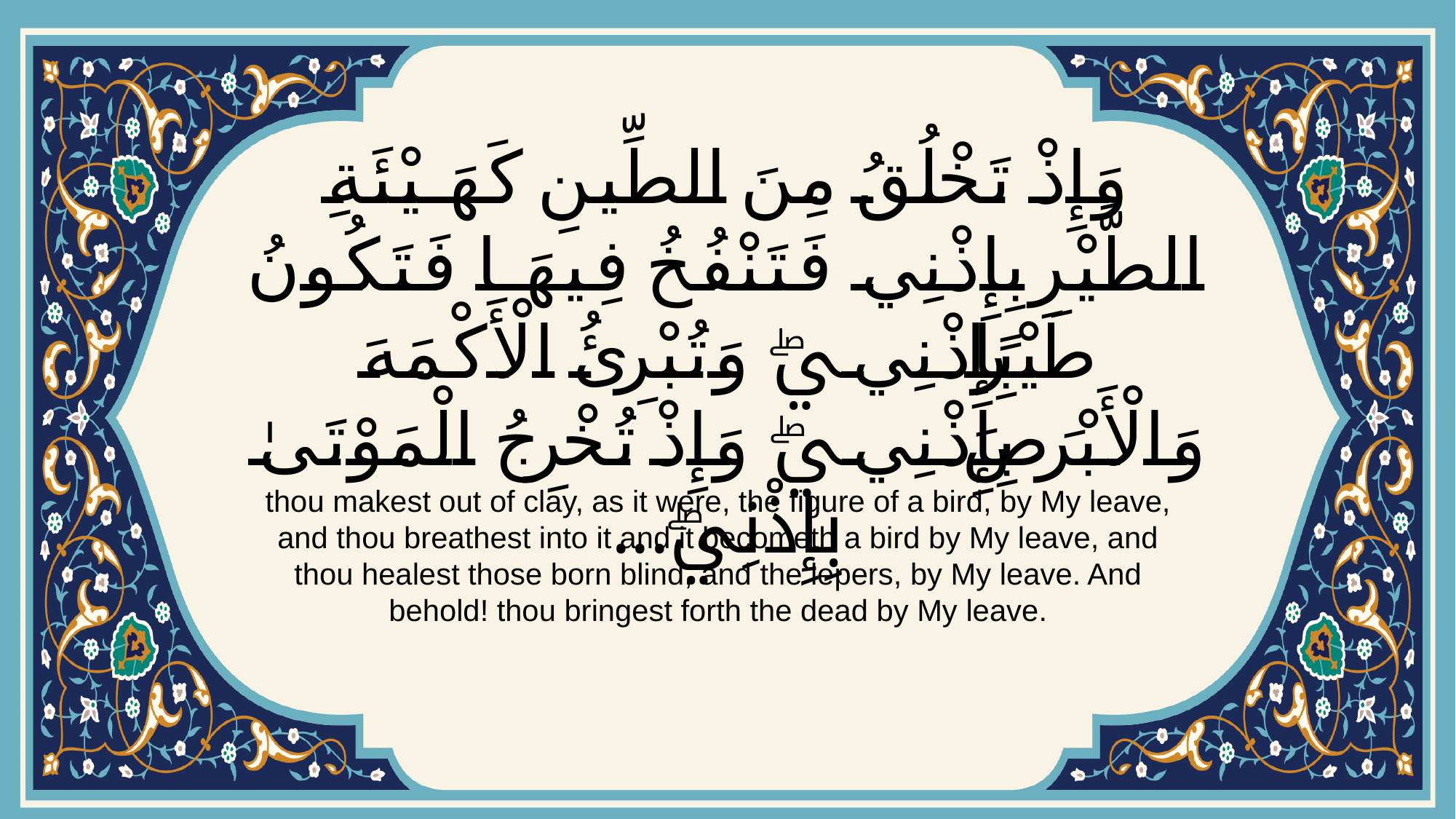

# وَإِذْ تَخْلُقُ مِنَ الطِّينِ كَهَيْئَةِ الطَّيْرِ بِإِذْنِي فَتَنْفُخُ فِيهَا فَتَكُونُ طَيْرًا بِإِذْنِيۖ وَتُبْرِئُ الْأَكْمَهَ وَالْأَبْرَصَ بِإِذْنِيۖ وَإِذْ تُخْرِجُ الْمَوْتَىٰ بِإِذْنِيۖ...
thou makest out of clay, as it were, the figure of a bird, by My leave, and thou breathest into it and it becometh a bird by My leave, and thou healest those born blind, and the lepers, by My leave. And behold! thou bringest forth the dead by My leave.